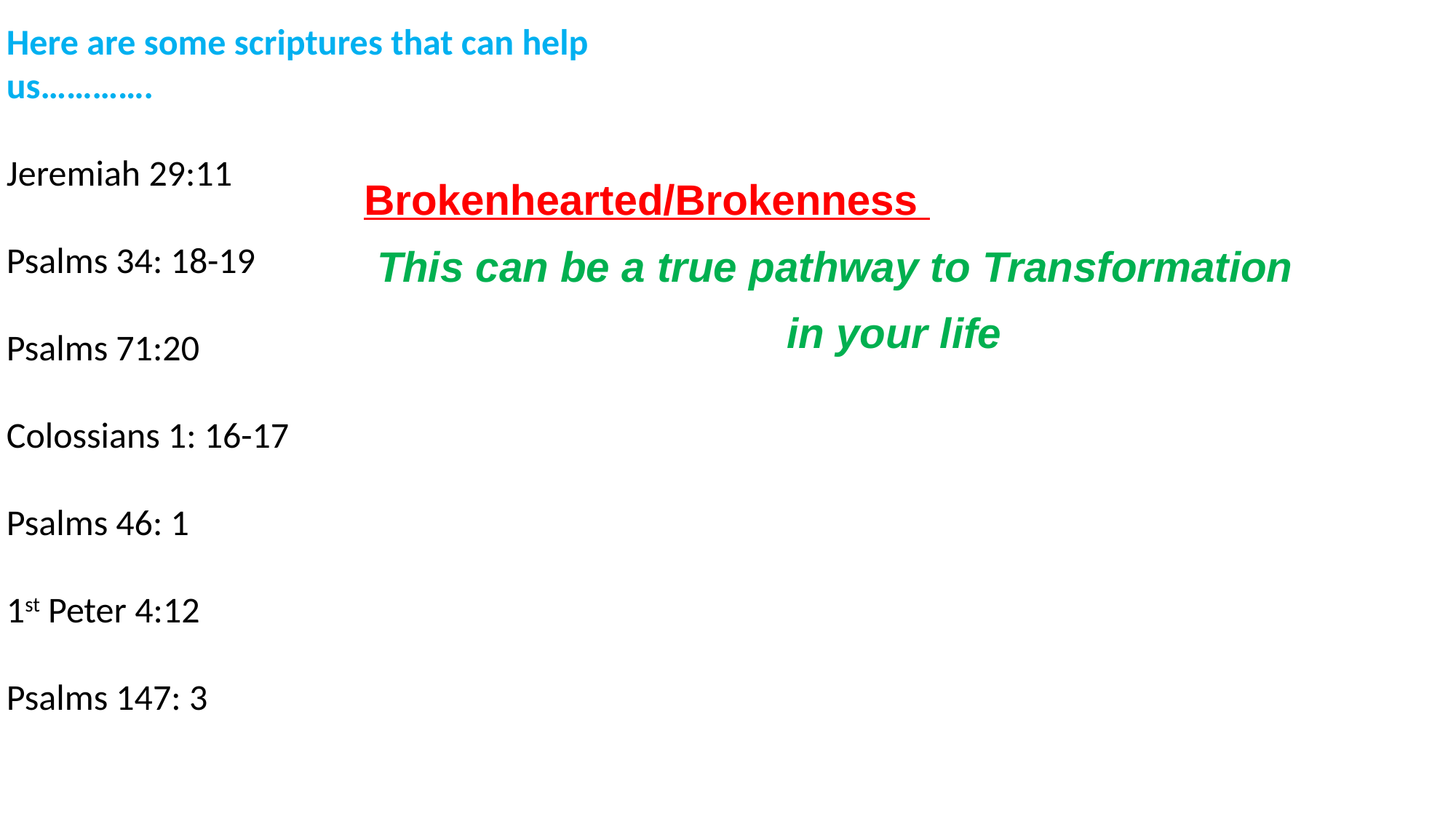

Here are some scriptures that can help us………….

Jeremiah 29:11

Psalms 34: 18-19

Psalms 71:20

Colossians 1: 16-17

Psalms 46: 1

1st Peter 4:12

Psalms 147: 3

Brokenhearted/Brokenness
This can be a true pathway to Transformation
  in your life